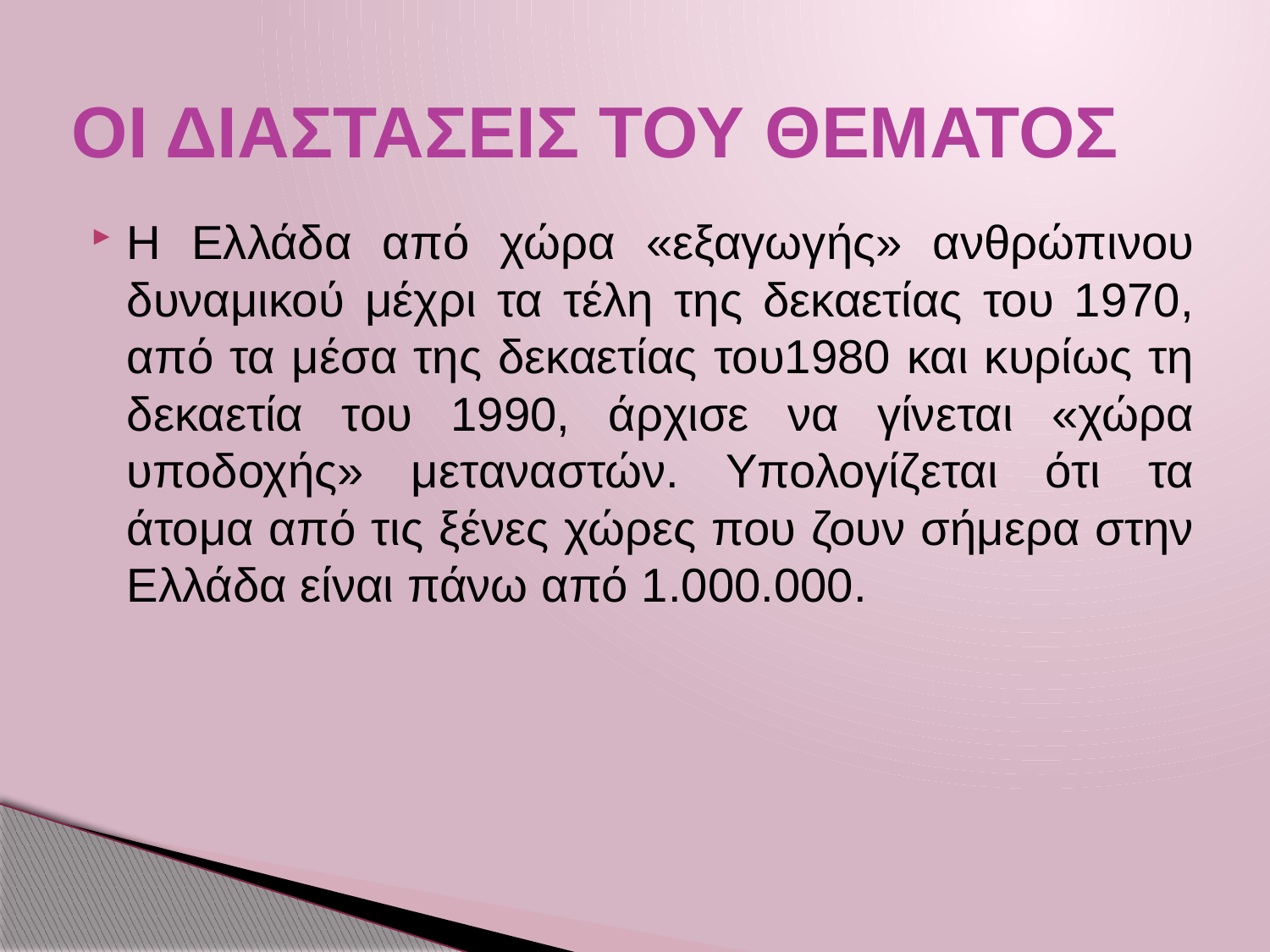

# ΟΙ ΔΙΑΣΤΑΣΕΙΣ ΤΟΥ ΘΕΜΑΤΟΣ
Η Ελλάδα από χώρα «εξαγωγής» ανθρώπινου δυναμικού μέχρι τα τέλη της δεκαετίας του 1970, από τα μέσα της δεκαετίας του1980 και κυρίως τη δεκαετία του 1990, άρχισε να γίνεται «χώρα υποδοχής» μεταναστών. Υπολογίζεται ότι τα άτομα από τις ξένες χώρες που ζουν σήμερα στην Ελλάδα είναι πάνω από 1.000.000.